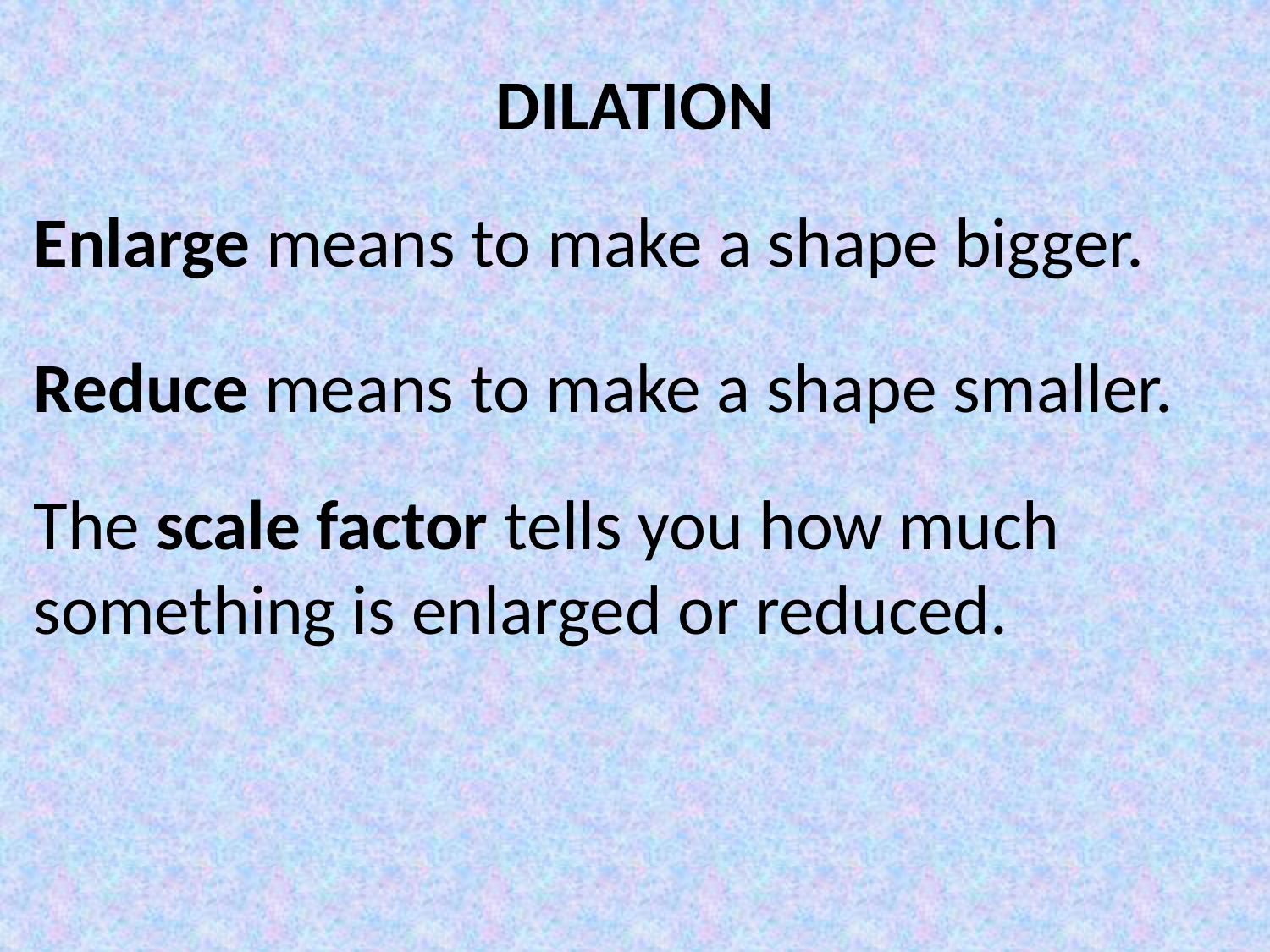

DILATION
Enlarge means to make a shape bigger.
Reduce means to make a shape smaller.
The scale factor tells you how much something is enlarged or reduced.